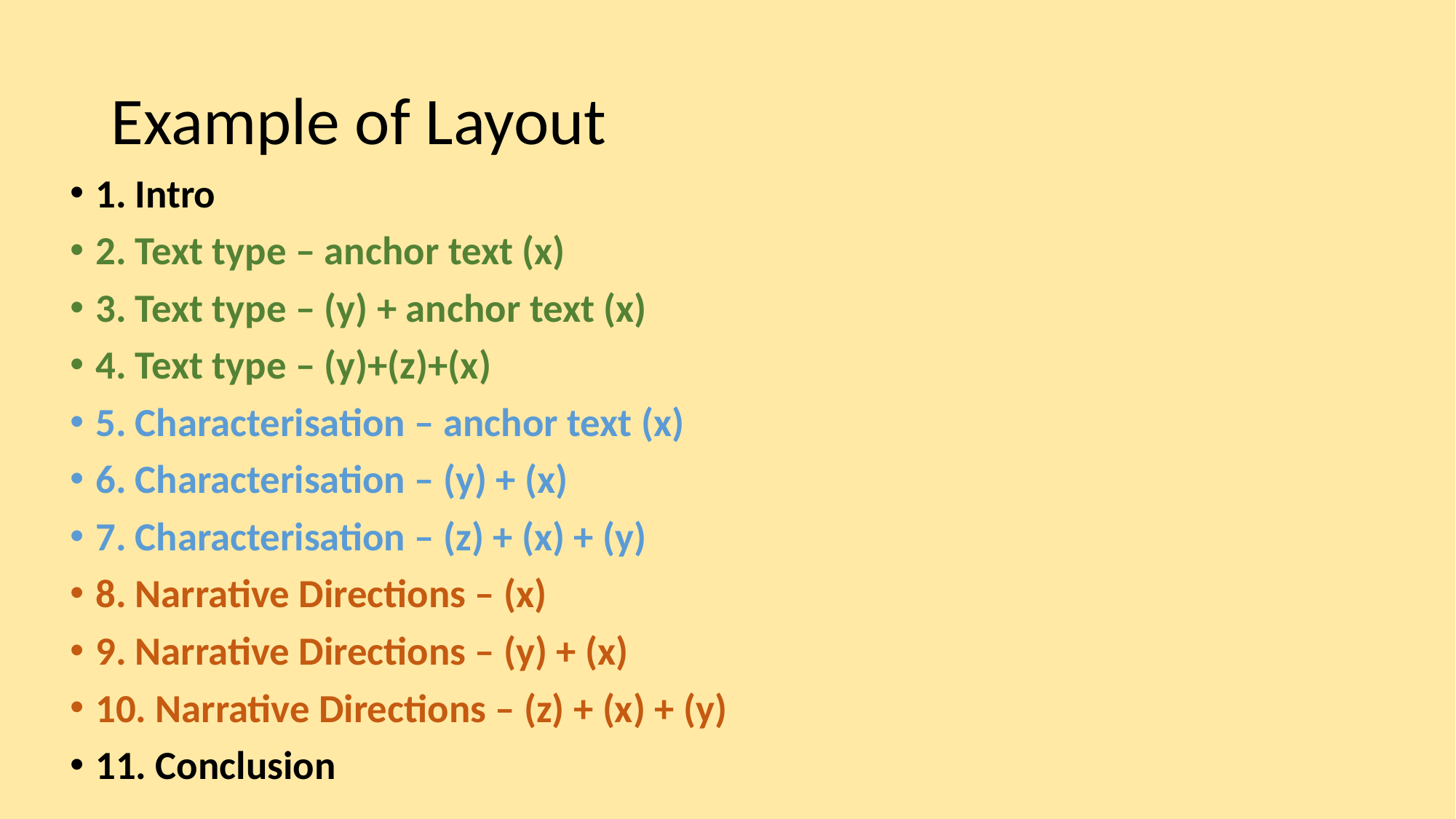

# Example of Layout
1. Intro
2. Text type – anchor text (x)
3. Text type – (y) + anchor text (x)
4. Text type – (y)+(z)+(x)
5. Characterisation – anchor text (x)
6. Characterisation – (y) + (x)
7. Characterisation – (z) + (x) + (y)
8. Narrative Directions – (x)
9. Narrative Directions – (y) + (x)
10. Narrative Directions – (z) + (x) + (y)
11. Conclusion